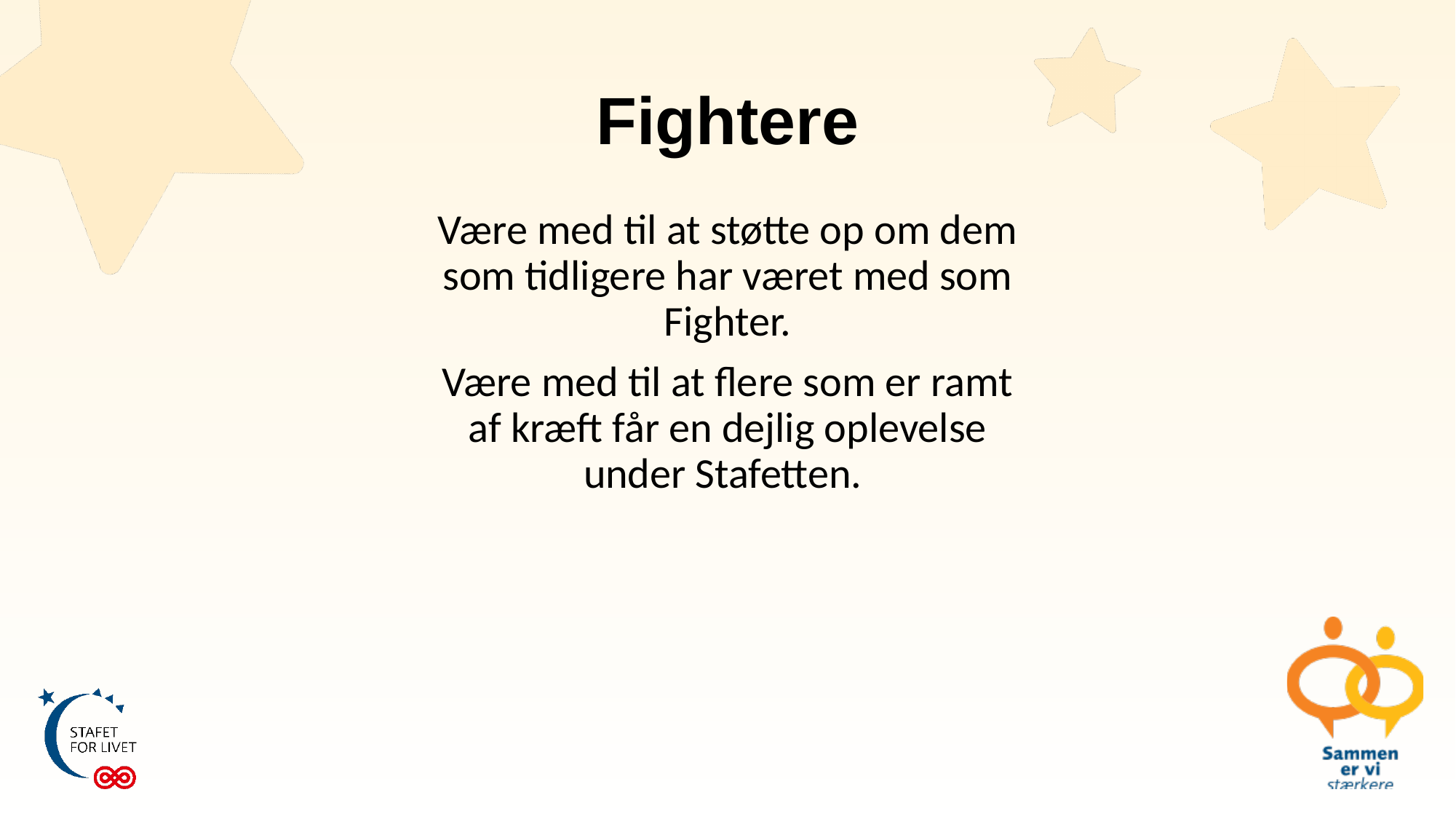

# Fightere
Være med til at støtte op om dem som tidligere har været med som Fighter.
Være med til at flere som er ramt af kræft får en dejlig oplevelse under Stafetten.